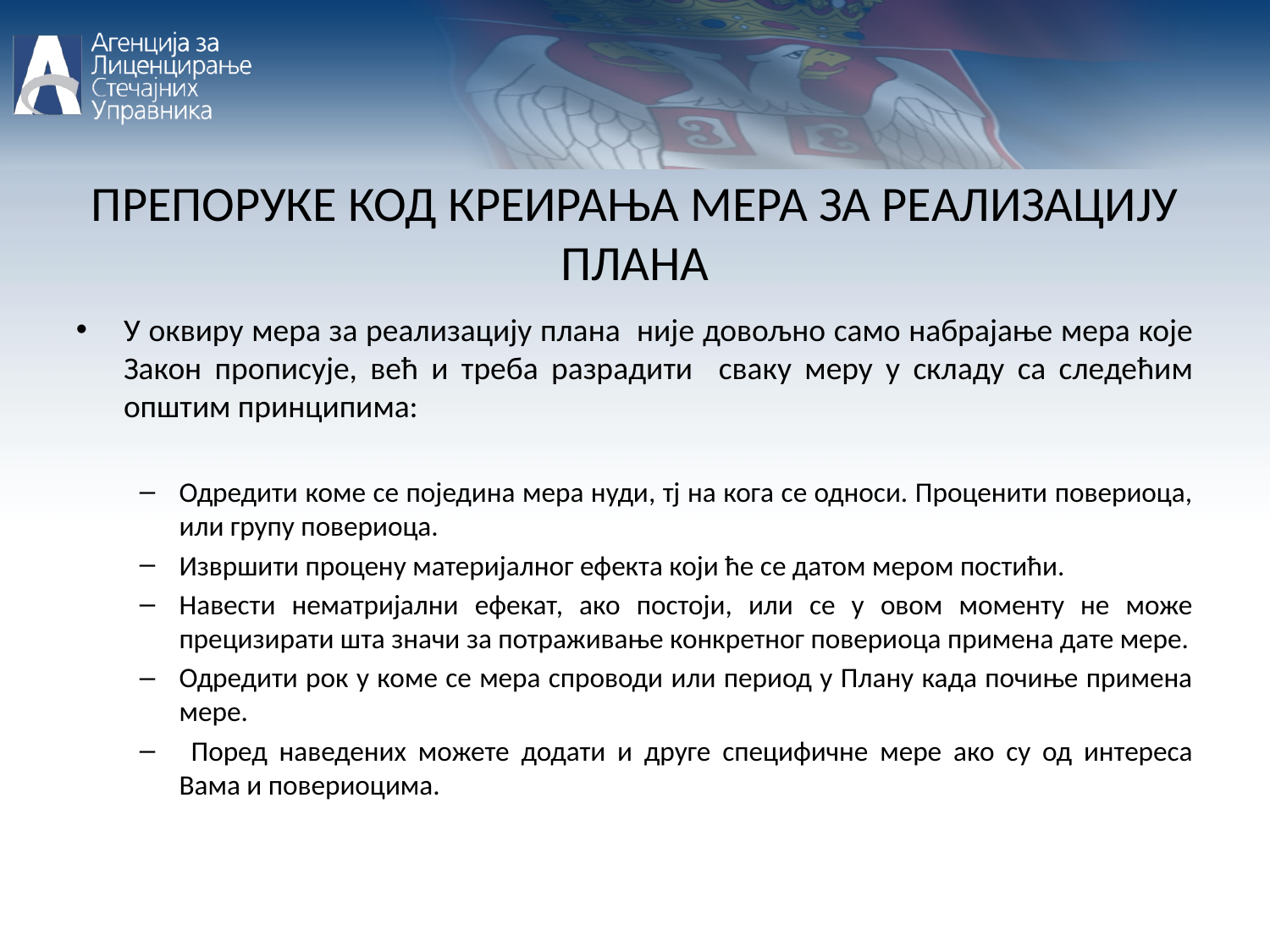

ПРЕПОРУКЕ КОД КРЕИРАЊА МЕРА ЗА РЕАЛИЗАЦИЈУ ПЛАНА
У оквиру мера за реализацију плана  није довољно само набрајање мера које Закон прописује, већ и треба разрадити  сваку меру у складу са следећим општим принципима:

Одредити коме се поједина мера нуди, тј на кога се односи. Проценити повериоца, или групу повериоца.
Извршити процену материјалног ефекта који ће се датом мером постићи.
Навести нематријални ефекат, ако постоји, или се у овом моменту не може прецизирати шта значи за потраживање конкретног повериоца примена дате мере.
Одредити рок у коме се мера спроводи или период у Плану када почиње примена мере.
 Поред наведених можете додати и друге специфичне мере ако су од интереса Вама и повериоцима.